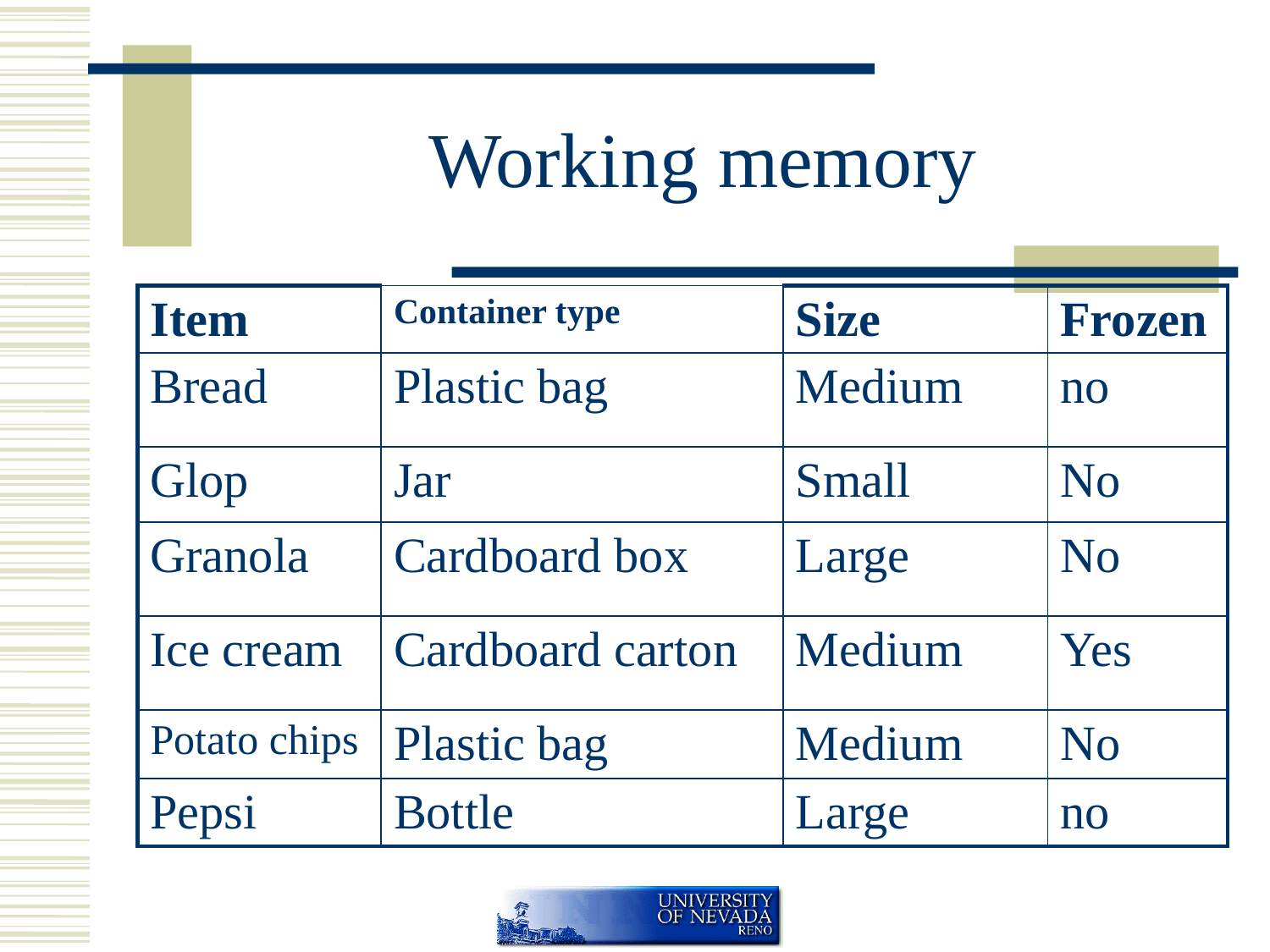

# Working memory
| Item | Container type | Size | Frozen |
| --- | --- | --- | --- |
| Bread | Plastic bag | Medium | no |
| Glop | Jar | Small | No |
| Granola | Cardboard box | Large | No |
| Ice cream | Cardboard carton | Medium | Yes |
| Potato chips | Plastic bag | Medium | No |
| Pepsi | Bottle | Large | no |